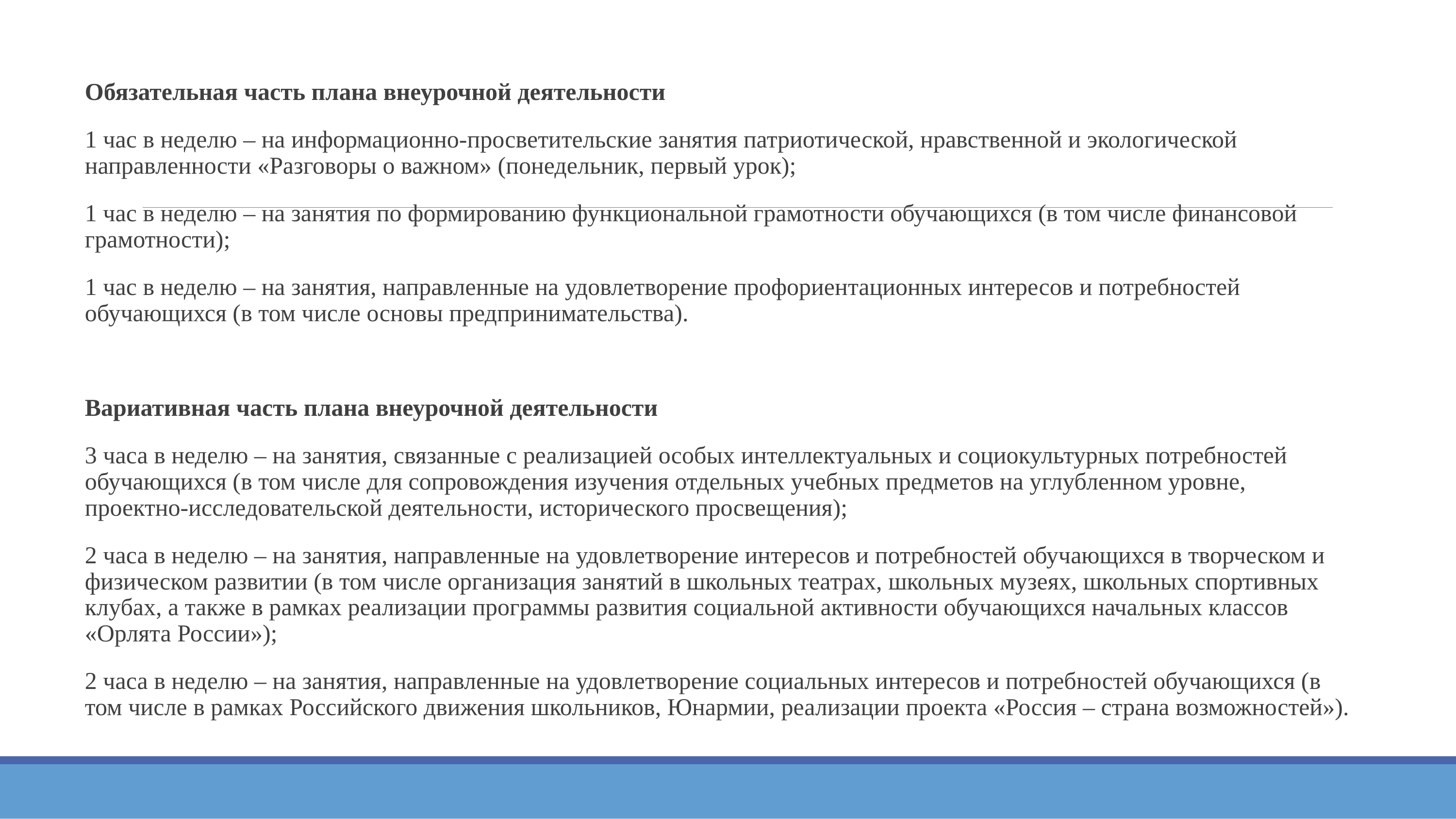

#
Обязательная часть плана внеурочной деятельности
1 час в неделю – на информационно-просветительские занятия патриотической, нравственной и экологической направленности «Разговоры о важном» (понедельник, первый урок);
1 час в неделю – на занятия по формированию функциональной грамотности обучающихся (в том числе финансовой грамотности);
1 час в неделю – на занятия, направленные на удовлетворение профориентационных интересов и потребностей обучающихся (в том числе основы предпринимательства).

Вариативная часть плана внеурочной деятельности
3 часа в неделю – на занятия, связанные с реализацией особых интеллектуальных и социокультурных потребностей обучающихся (в том числе для сопровождения изучения отдельных учебных предметов на углубленном уровне, проектно-исследовательской деятельности, исторического просвещения);
2 часа в неделю – на занятия, направленные на удовлетворение интересов и потребностей обучающихся в творческом и физическом развитии (в том числе организация занятий в школьных театрах, школьных музеях, школьных спортивных клубах, а также в рамках реализации программы развития социальной активности обучающихся начальных классов «Орлята России»);
2 часа в неделю – на занятия, направленные на удовлетворение социальных интересов и потребностей обучающихся (в том числе в рамках Российского движения школьников, Юнармии, реализации проекта «Россия – страна возможностей»).